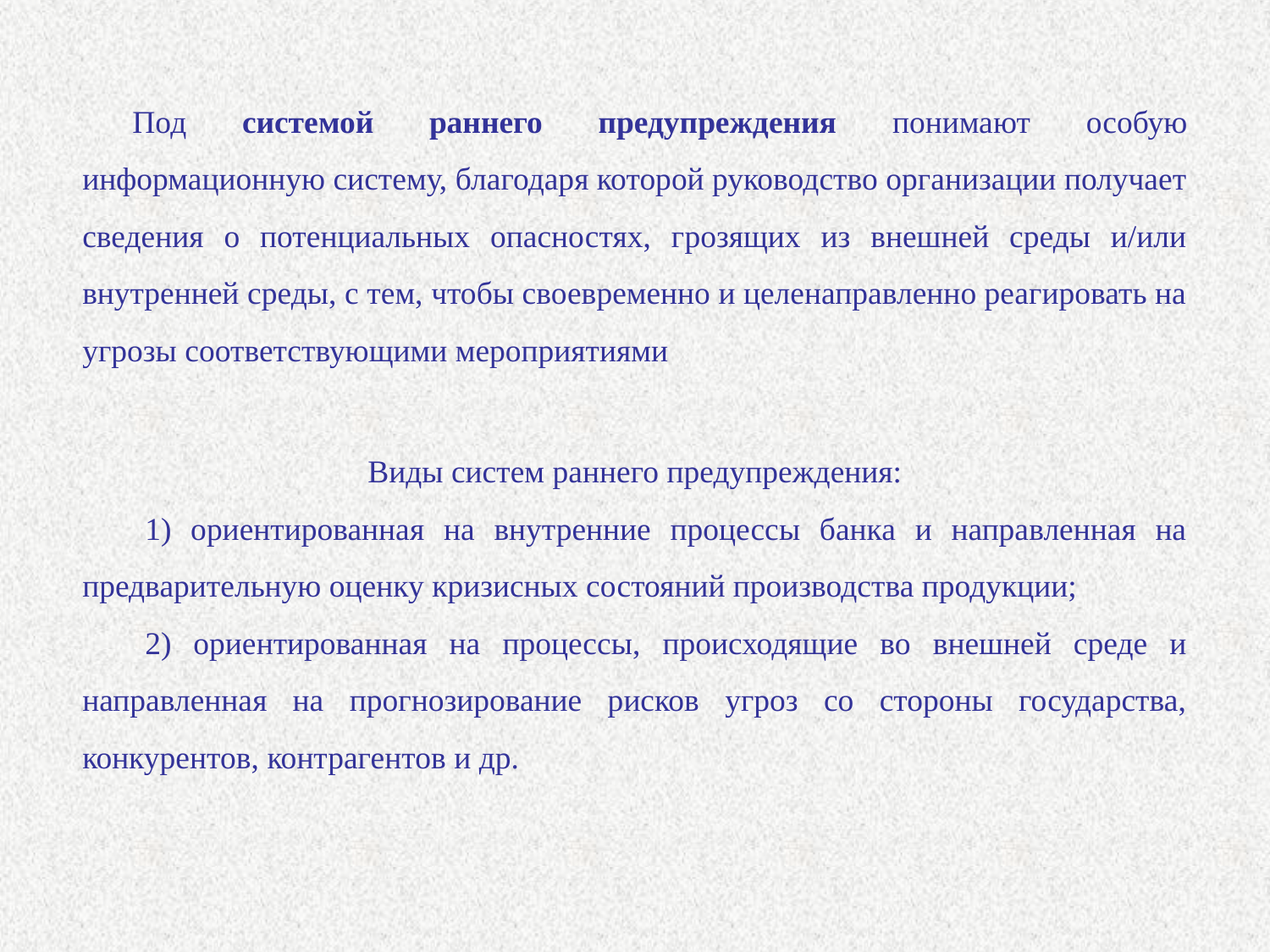

Под системой раннего предупреждения понимают особую информационную систему, благодаря которой руководство организации получает сведения о потенциальных опасностях, грозящих из внешней среды и/или внутренней среды, с тем, чтобы своевременно и целенаправленно реагировать на угрозы соответствующими мероприятиями
Виды систем раннего предупреждения:
1) ориентированная на внутренние процессы банка и направленная на предварительную оценку кризисных состояний производства продукции;
2) ориентированная на процессы, происходящие во внешней среде и направленная на прогнозирование рисков угроз со стороны государства, конкурентов, контрагентов и др.